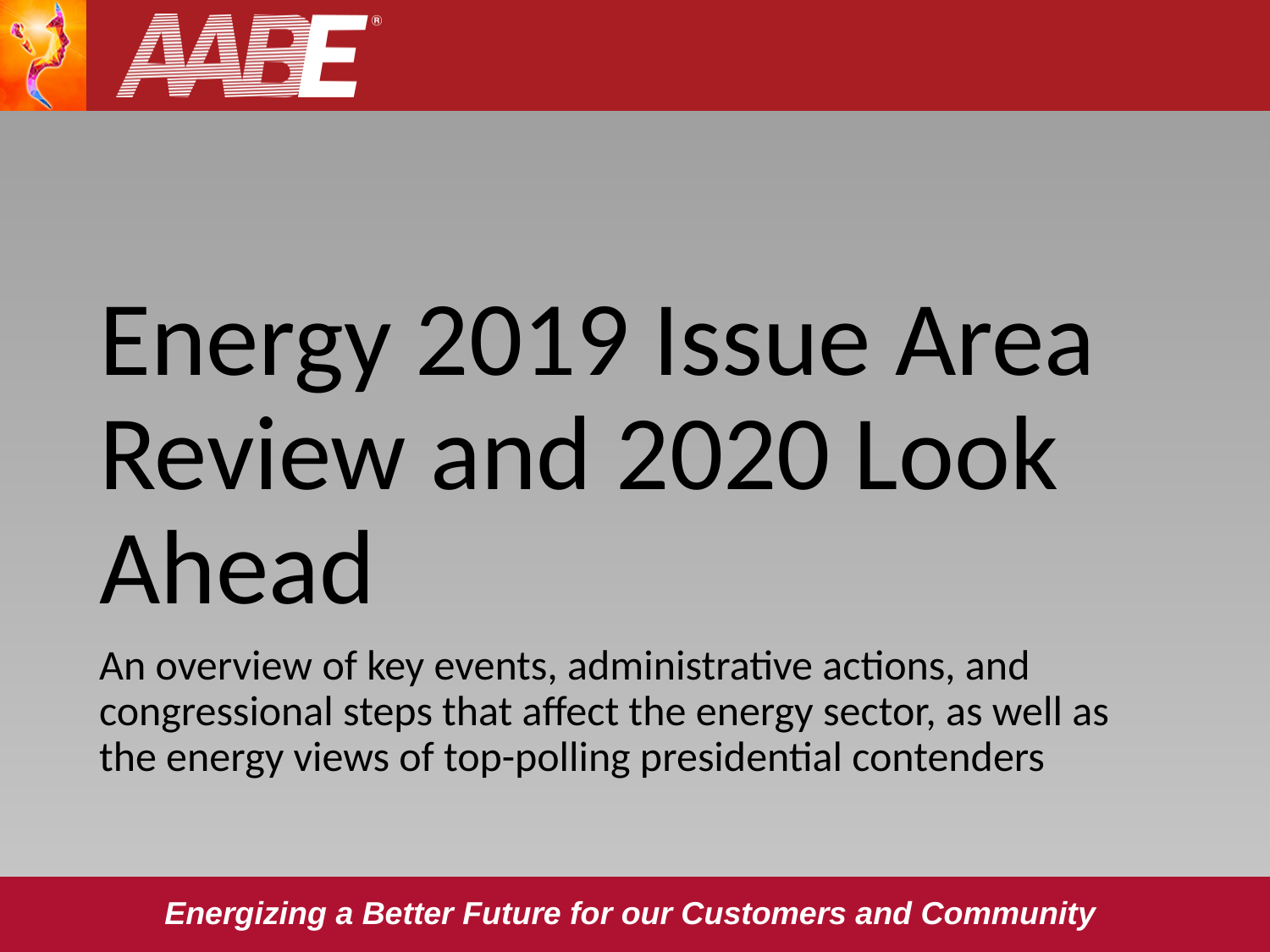

# Energy 2019 Issue Area Review and 2020 Look Ahead
An overview of key events, administrative actions, and congressional steps that affect the energy sector, as well as the energy views of top-polling presidential contenders